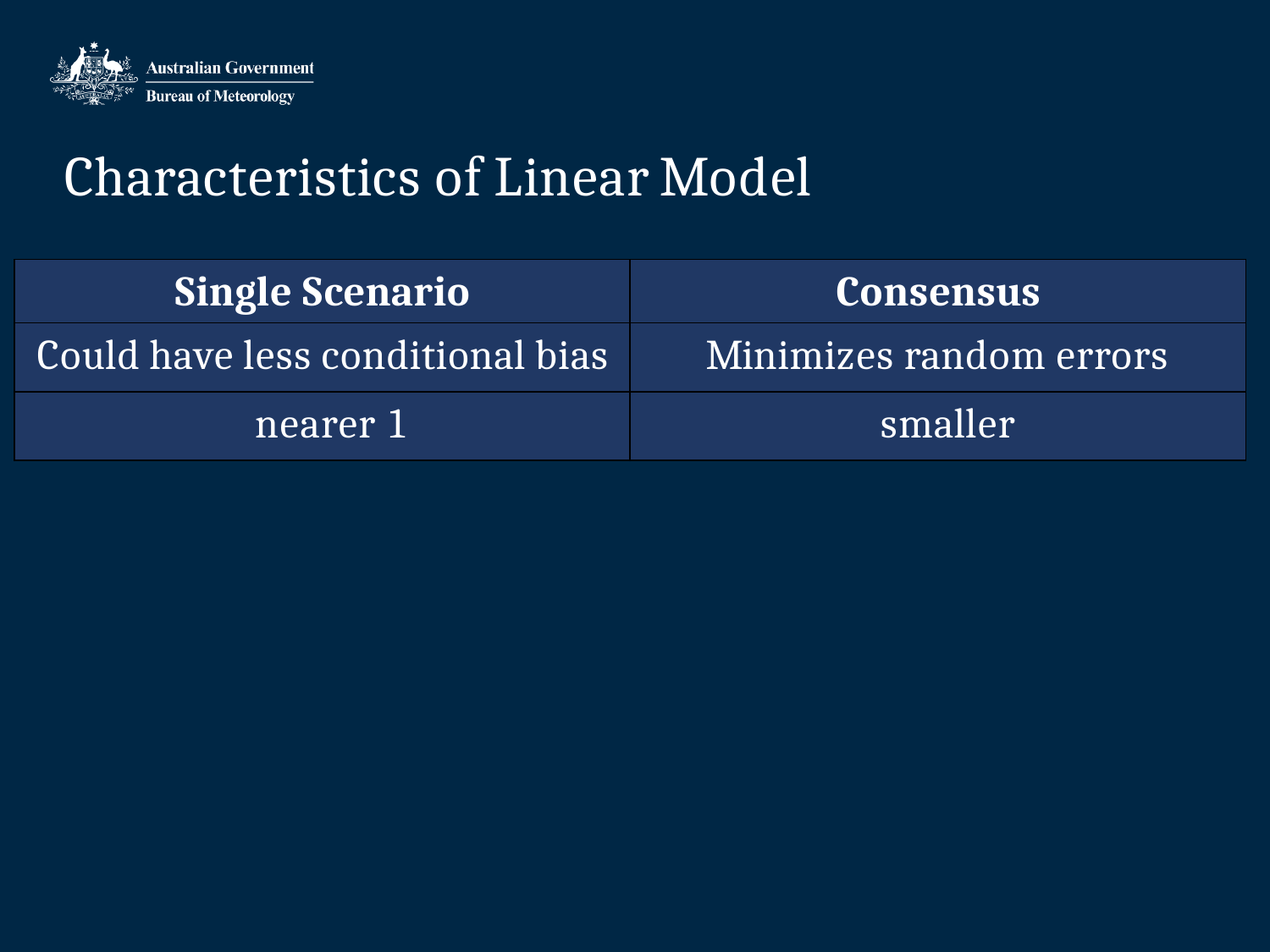

# Characteristics of Linear Model
| Single Scenario | Consensus |
| --- | --- |
| Could have less conditional bias | Minimizes random errors |
| 𝜆 nearer 1 | 𝜎 smaller |